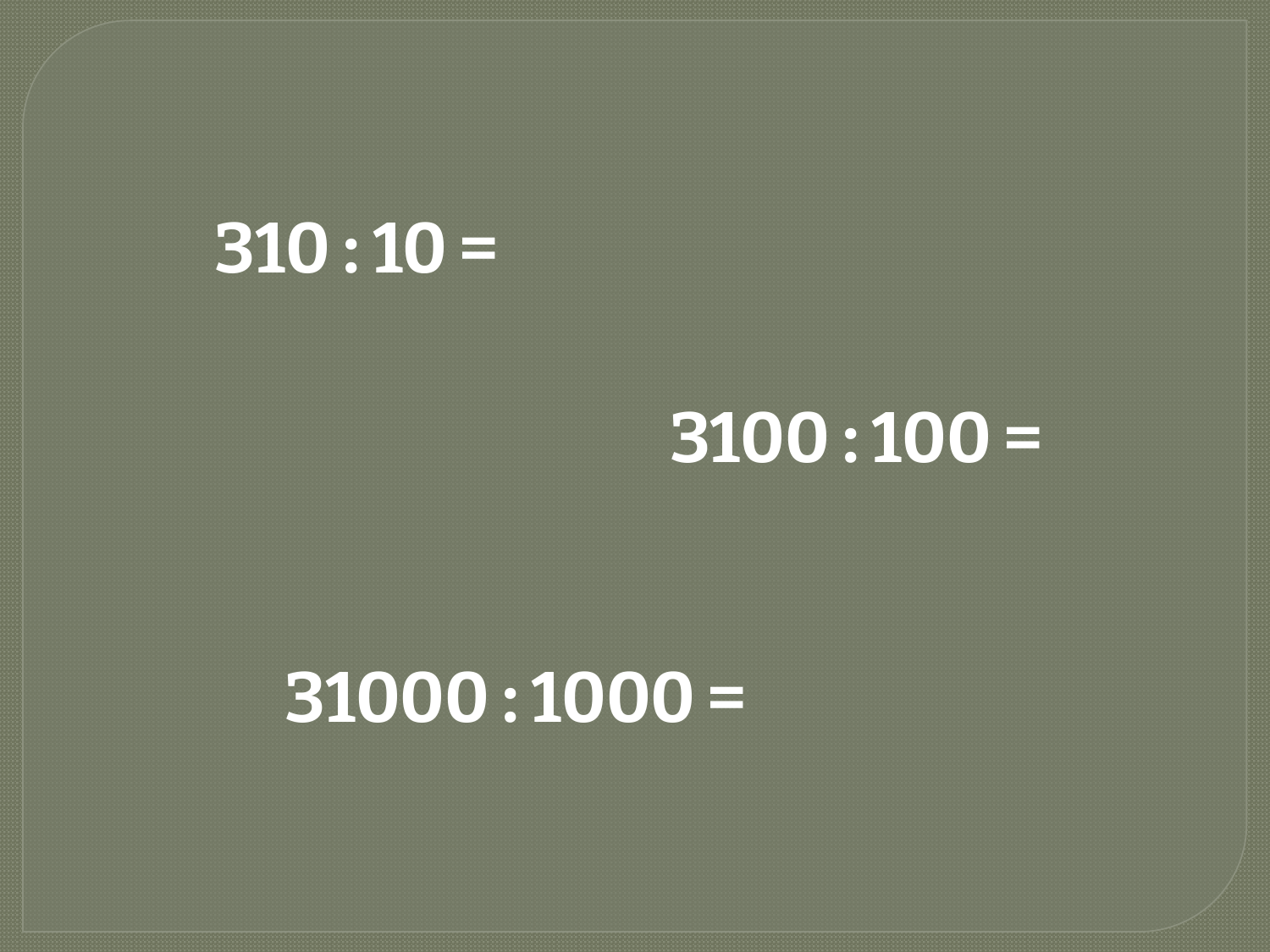

310 : 10 =
3100 : 100 =
31000 : 1000 =